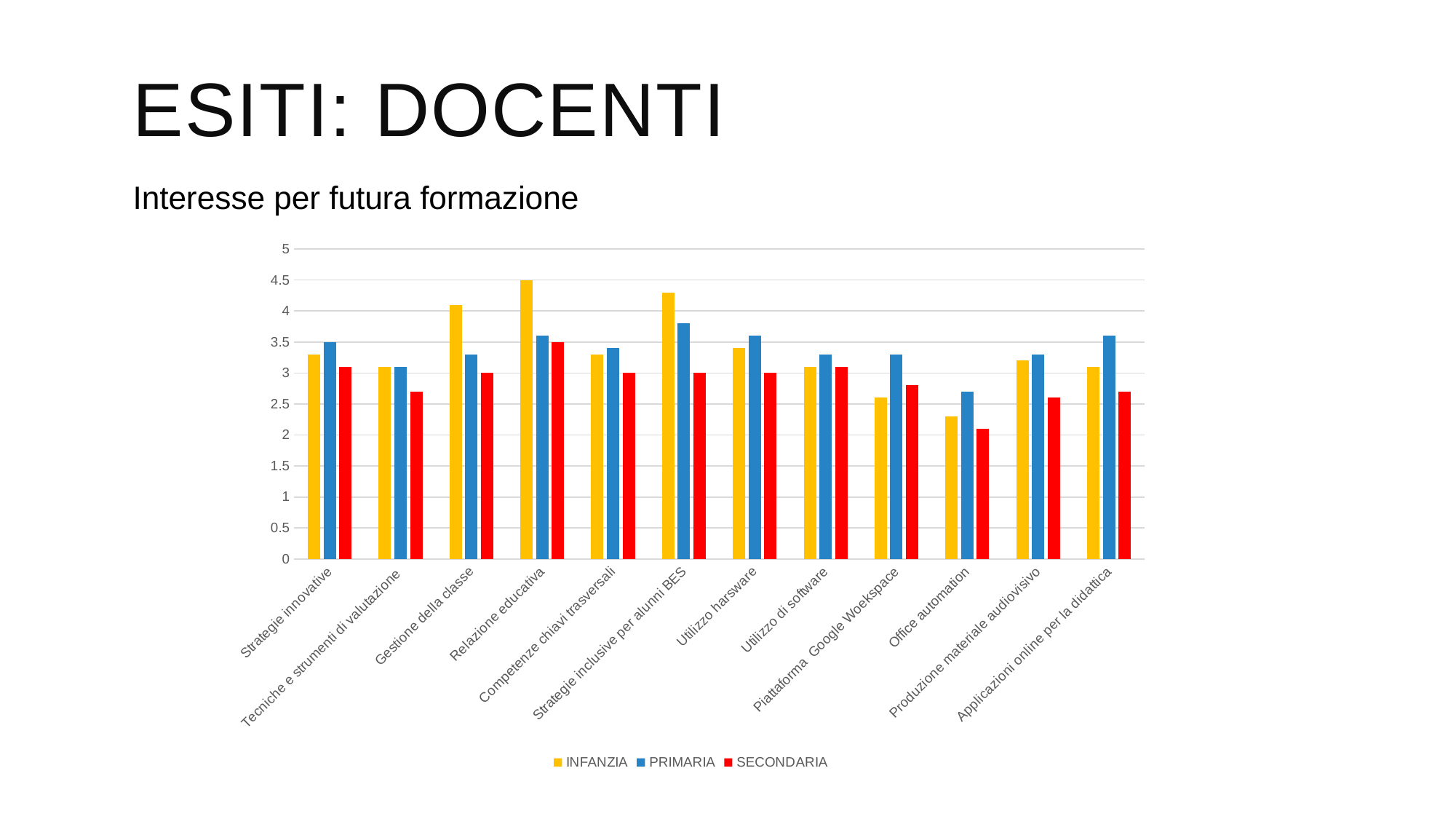

ESITI: DOCENTI
Interesse per futura formazione

### Chart

| Category |  |  |  |
|---|---|---|---|
| Strategie innovative | 3.3 | 3.5 | 3.1 |
| Tecniche e strumenti di valutazione  | 3.1 | 3.1 | 2.7 |
| Gestione della classe | 4.1 | 3.3 | 3.0 |
| Relazione educativa | 4.5 | 3.6 | 3.5 |
| Competenze chiavi trasversali | 3.3 | 3.4 | 3.0 |
| Strategie inclusive per alunni BES | 4.3 | 3.8 | 3.0 |
| Utilizzo harsware | 3.4 | 3.6 | 3.0 |
| Utilizzo di software | 3.1 | 3.3 | 3.1 |
| Piattaforma  Google Woekspace | 2.6 | 3.3 | 2.8 |
| Office automation | 2.3 | 2.7 | 2.1 |
| Produzione materiale audiovisivo | 3.2 | 3.3 | 2.6 |
| Applicazioni online per la didattica | 3.1 | 3.6 | 2.7 |